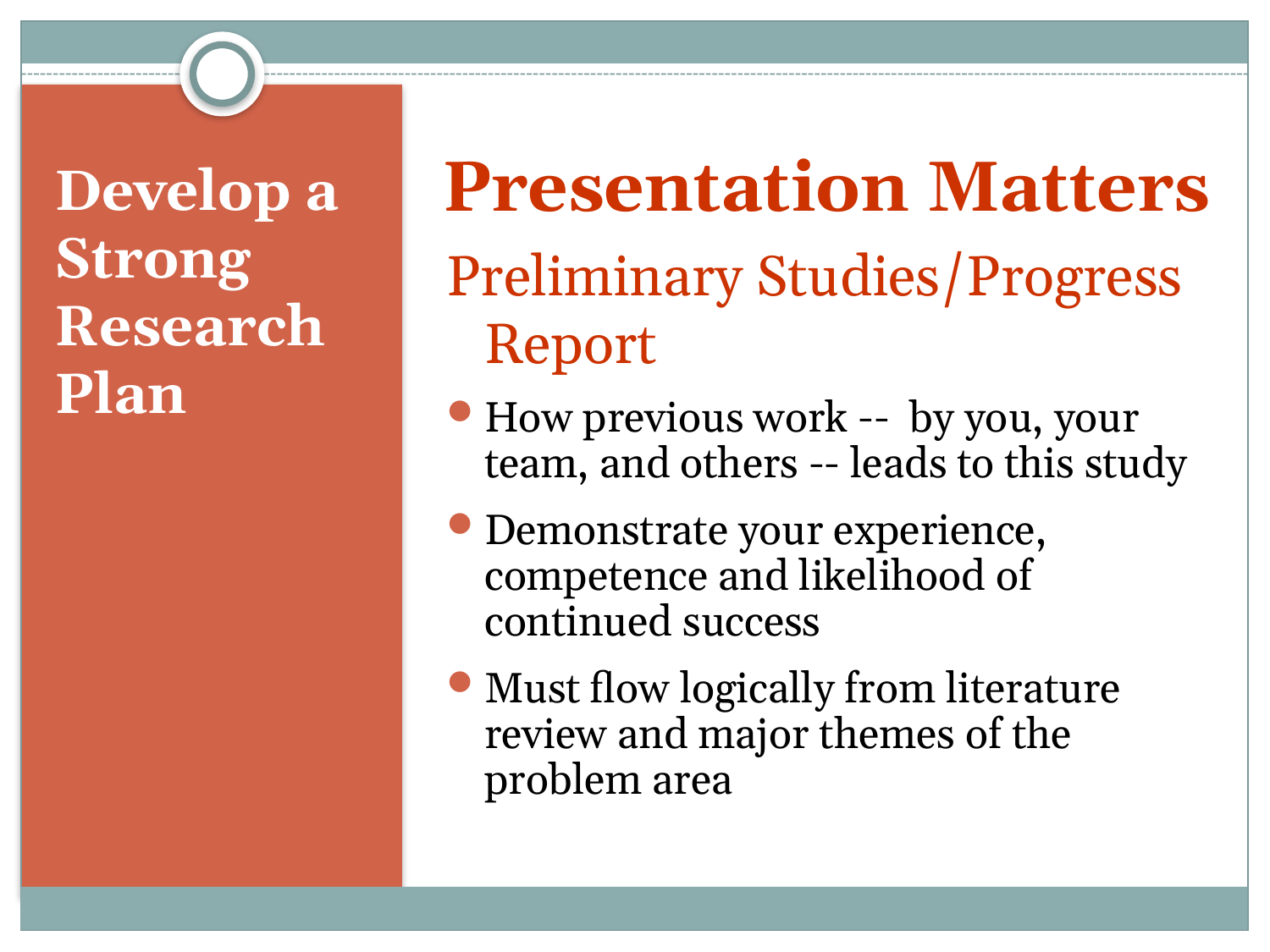

Develop a Strong Research Plan
Presentation Matters
Preliminary Studies/Progress Report
How previous work --  by you, your team, and others -- leads to this study
Demonstrate your experience, competence and likelihood of continued success
Must flow logically from literature review and major themes of the problem area